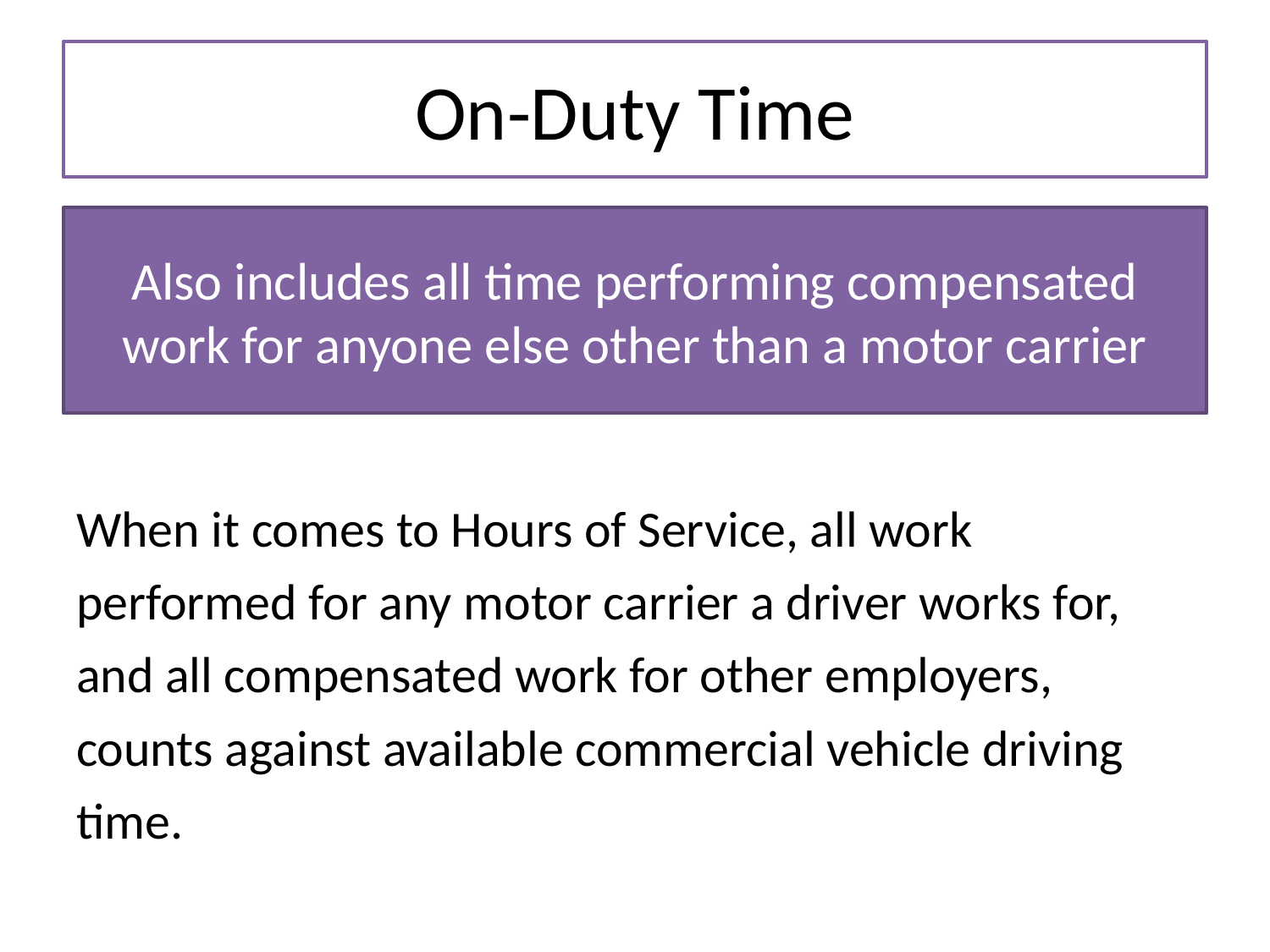

# On-Duty Time
Also includes all time performing compensated work for anyone else other than a motor carrier
When it comes to Hours of Service, all work performed for any motor carrier a driver works for, and all compensated work for other employers, counts against available commercial vehicle driving time.